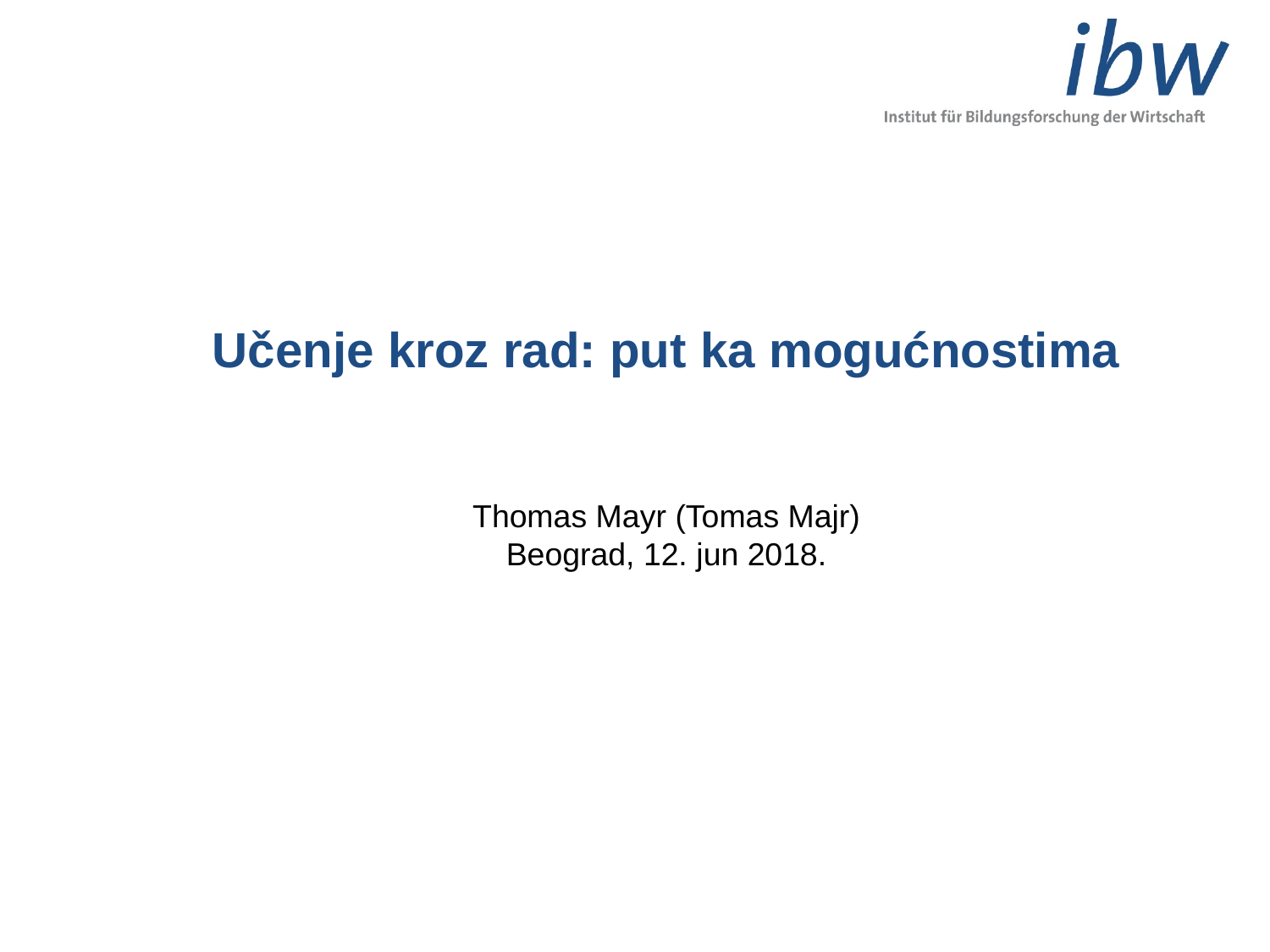

# Učenje kroz rad: put ka mogućnostima Thomas Mayr (Tomas Majr) Beograd, 12. jun 2018.